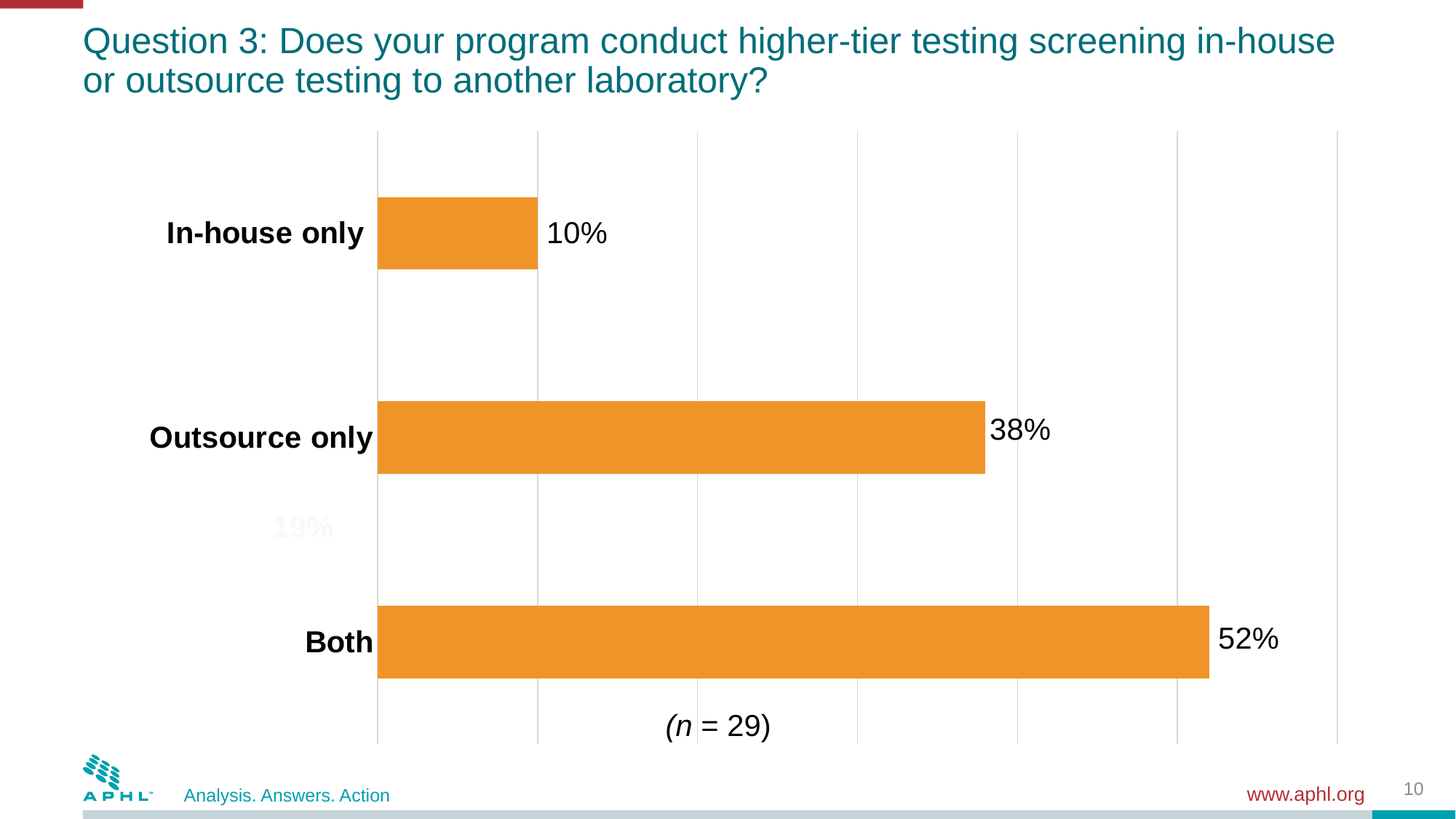

# Question 3: Does your program conduct higher-tier testing screening in-house or outsource testing to another laboratory?

### Chart

| Category | % of NBS Programs  |
|---|---|
| Both | 0.52 |
| Outsource only | 0.38 |
| In-house only  | 0.1 |
(n = 29)
10